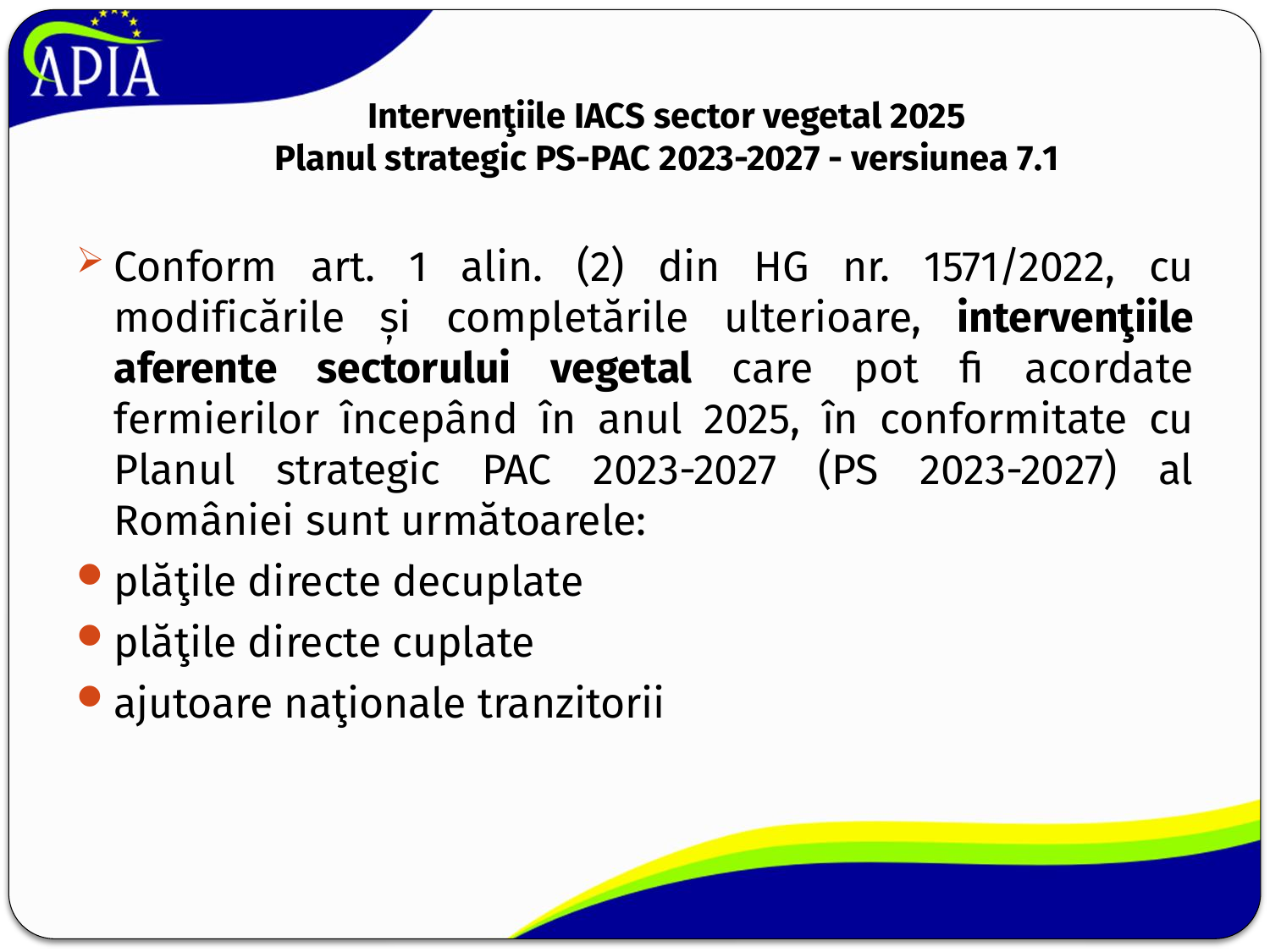

# Intervenţiile IACS sector vegetal 2025 Planul strategic PS-PAC 2023-2027 - versiunea 7.1
Conform art. 1 alin. (2) din HG nr. 1571/2022, cu modificările și completările ulterioare, intervenţiile aferente sectorului vegetal care pot fi acordate fermierilor începând în anul 2025, în conformitate cu Planul strategic PAC 2023-2027 (PS 2023-2027) al României sunt următoarele:
plăţile directe decuplate
plăţile directe cuplate
ajutoare naţionale tranzitorii